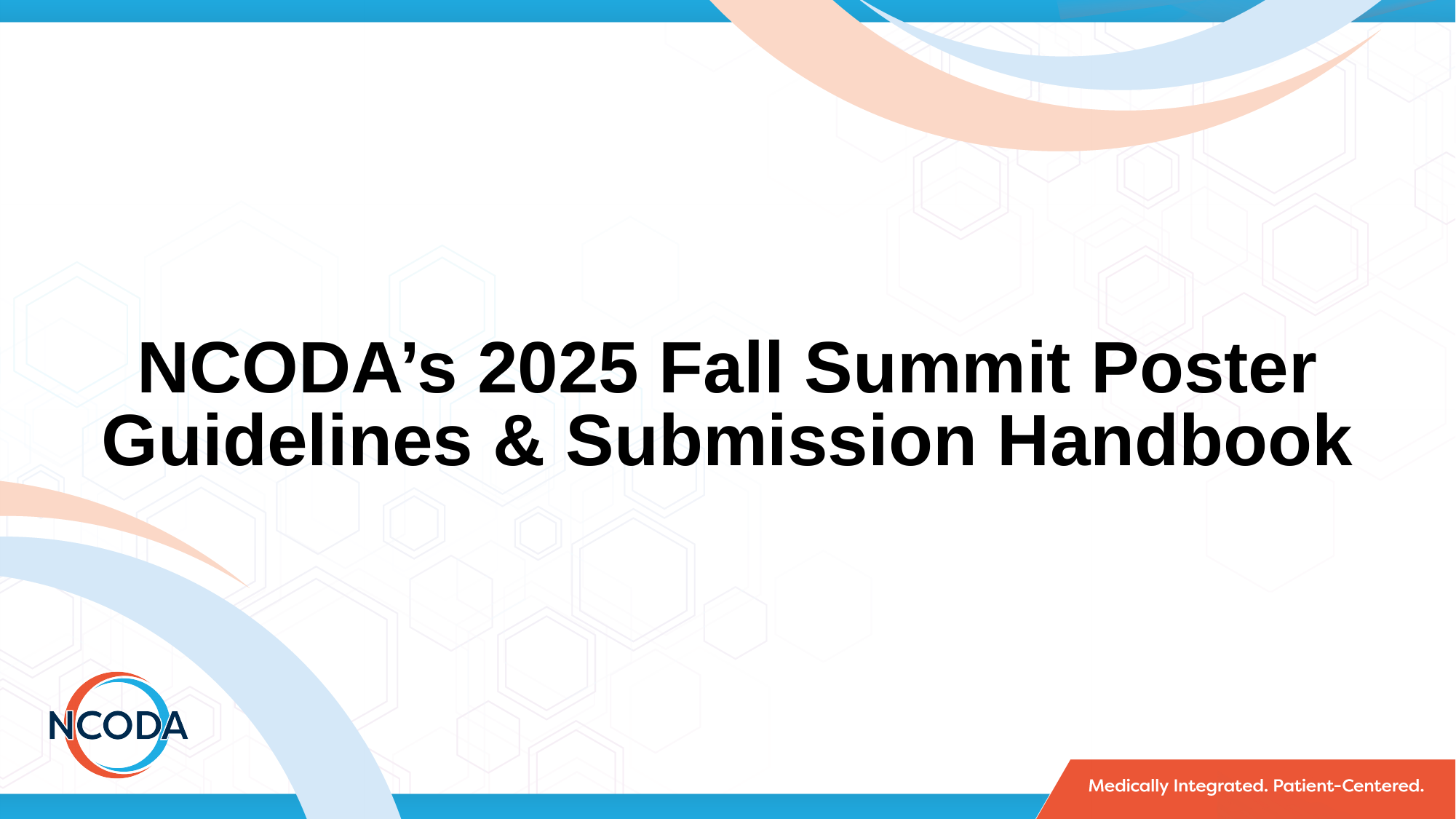

NCODA’s 2025 Fall Summit Poster Guidelines & Submission Handbook